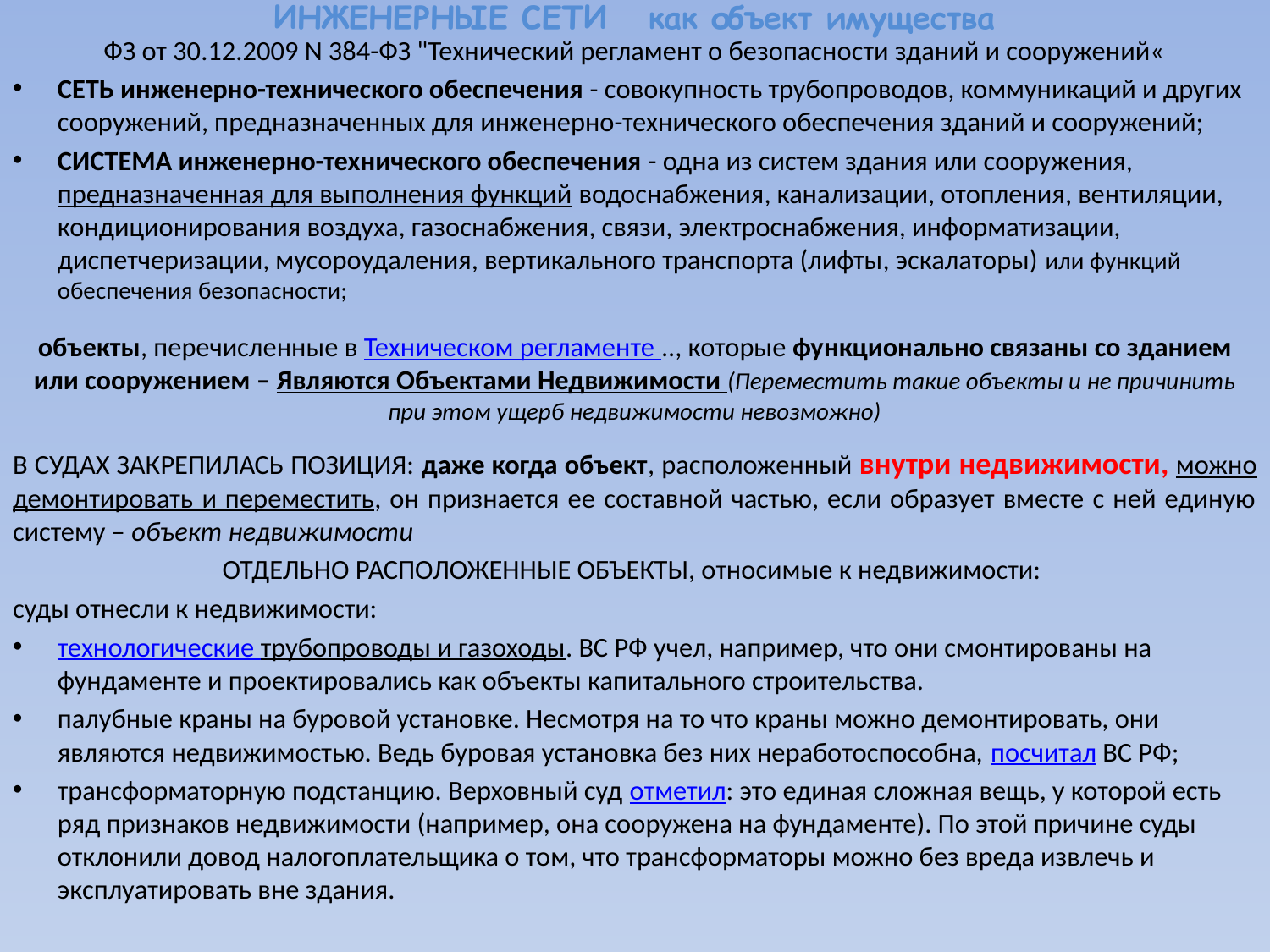

# ИНЖЕНЕРНЫЕ СЕТИ   как объект имущества
ФЗ от 30.12.2009 N 384-ФЗ "Технический регламент о безопасности зданий и сооружений«
СЕТЬ инженерно-технического обеспечения - совокупность трубопроводов, коммуникаций и других сооружений, предназначенных для инженерно-технического обеспечения зданий и сооружений;
СИСТЕМА инженерно-технического обеспечения - одна из систем здания или сооружения, предназначенная для выполнения функций водоснабжения, канализации, отопления, вентиляции, кондиционирования воздуха, газоснабжения, связи, электроснабжения, информатизации, диспетчеризации, мусороудаления, вертикального транспорта (лифты, эскалаторы) или функций обеспечения безопасности;

объекты, перечисленные в Техническом регламенте .., которые функционально связаны со зданием или сооружением – Являются Объектами Недвижимости (Переместить такие объекты и не причинить при этом ущерб недвижимости невозможно)

В СУДАХ ЗАКРЕПИЛАСЬ ПОЗИЦИЯ: даже когда объект, расположенный внутри недвижимости, можно демонтировать и переместить, он признается ее составной частью, если образует вместе с ней единую систему – объект недвижимости
ОТДЕЛЬНО РАСПОЛОЖЕННЫЕ ОБЪЕКТЫ, относимые к недвижимости:
суды отнесли к недвижимости:
технологические трубопроводы и газоходы. ВС РФ учел, например, что они смонтированы на фундаменте и проектировались как объекты капитального строительства.
палубные краны на буровой установке. Несмотря на то что краны можно демонтировать, они являются недвижимостью. Ведь буровая установка без них неработоспособна, посчитал ВС РФ;
трансформаторную подстанцию. Верховный суд отметил: это единая сложная вещь, у которой есть ряд признаков недвижимости (например, она сооружена на фундаменте). По этой причине суды отклонили довод налогоплательщика о том, что трансформаторы можно без вреда извлечь и эксплуатировать вне здания.